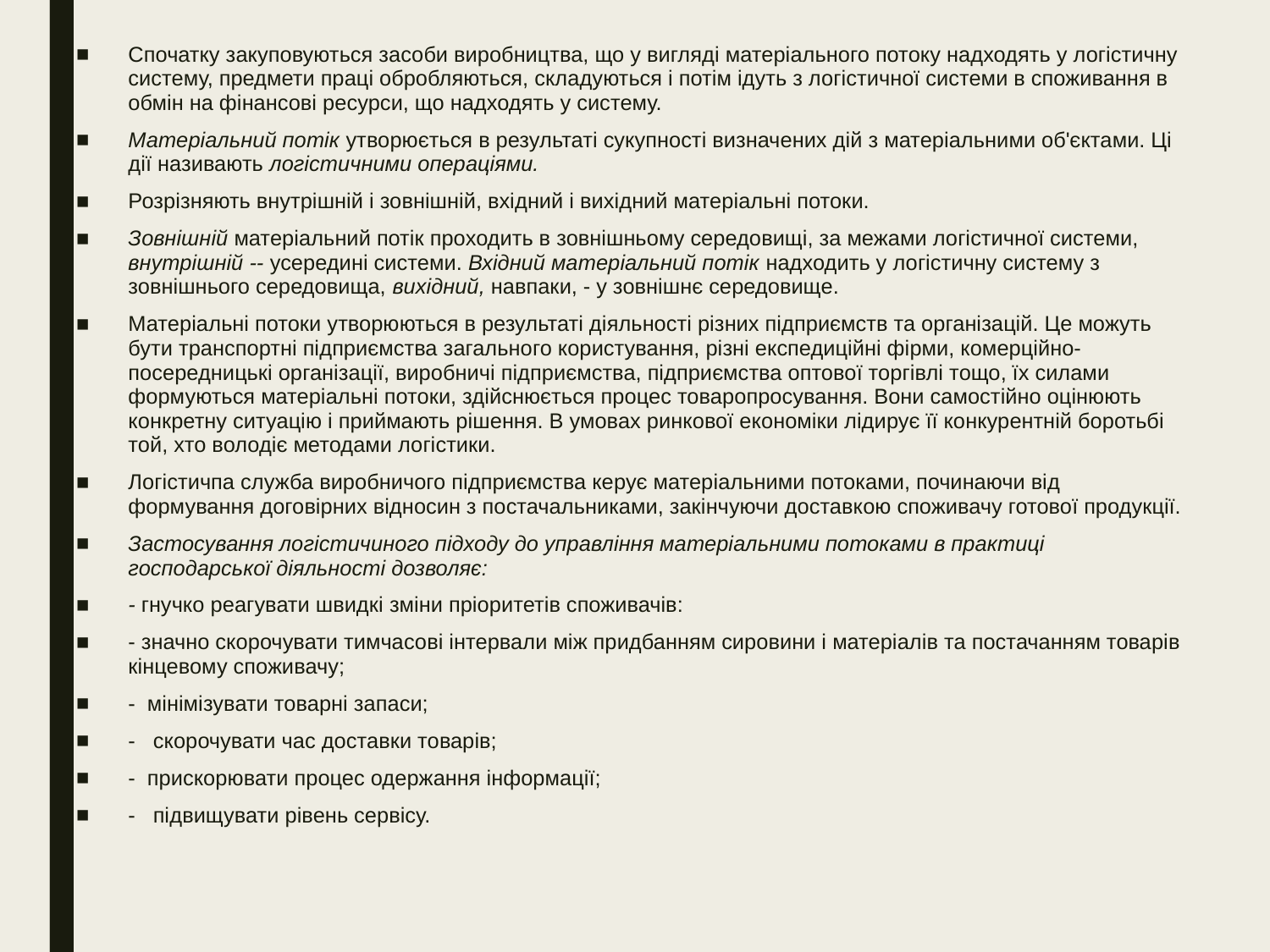

Спочатку закуповуються засоби виробництва, що у вигляді матеріального потоку надходять у логістичну систему, предмети праці обробляються, складуються і потім ідуть з логістичної системи в споживання в обмін на фінансові ресурси, що надходять у систему.
Матеріальний потік утворюється в результаті сукупності визначених дій з матеріальними об'єктами. Ці дії називають логістичними операціями.
Розрізняють внутрішній і зовнішній, вхідний і вихідний матеріальні потоки.
Зовнішній матеріальний потік проходить в зовнішньому середовищі, за межами логістичної системи, внутрішній -- усередині системи. Вхідний матеріальний потік надходить у логістичну систему з зовнішнього середовища, вихідний, навпаки, - у зовнішнє середовище.
Матеріальні потоки утворюються в результаті діяльності різних підприємств та організацій. Це можуть бути транспортні підприємства загального користування, різні експедиційні фірми, комерційно-посередницькі організації, виробничі підприємства, підприємства оптової торгівлі тощо, їх силами формуються матеріальні потоки, здійснюється процес товаропросування. Вони самостійно оцінюють конкретну ситуацію і приймають рішення. В умовах ринкової економіки лідирує її конкурентній боротьбі той, хто володіє методами логістики.
Логістичпа служба виробничого підприємства керує матеріальними потоками, починаючи від формування договірних відносин з постачальниками, закінчуючи доставкою споживачу готової продукції.
Застосування логістичиного підходу до управління матеріальними потоками в практиці господарської діяльності дозволяє:
- гнучко реагувати швидкі зміни пріоритетів споживачів:
- значно скорочувати тимчасові інтервали між придбанням сировини і матеріалів та постачанням товарів кінцевому споживачу;
-  мінімізувати товарні запаси;
-   скорочувати час доставки товарів;
-  прискорювати процес одержання інформації;
-   підвищувати рівень сервісу.